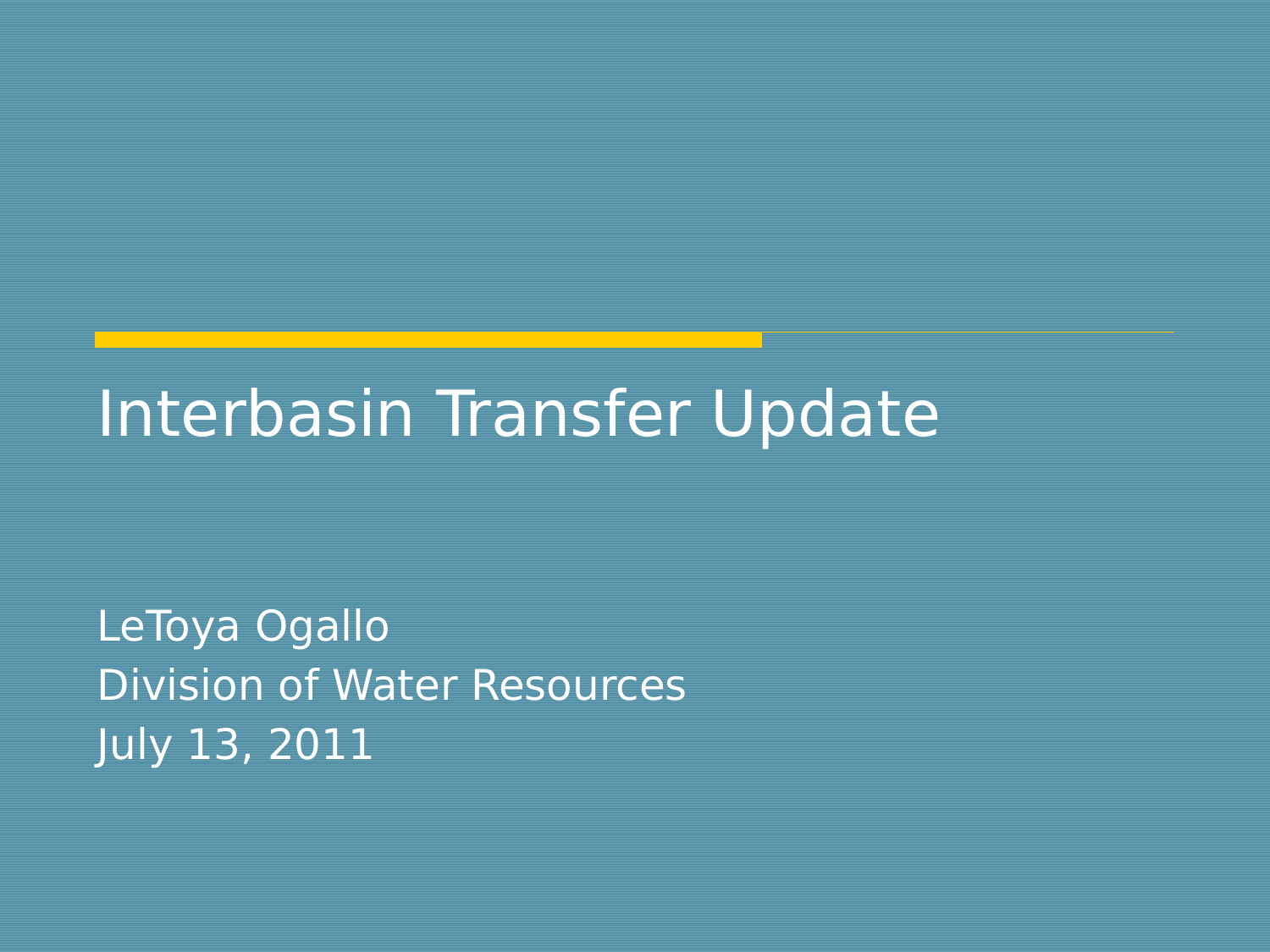

# Interbasin Transfer Update
LeToya Ogallo
Division of Water Resources
July 13, 2011